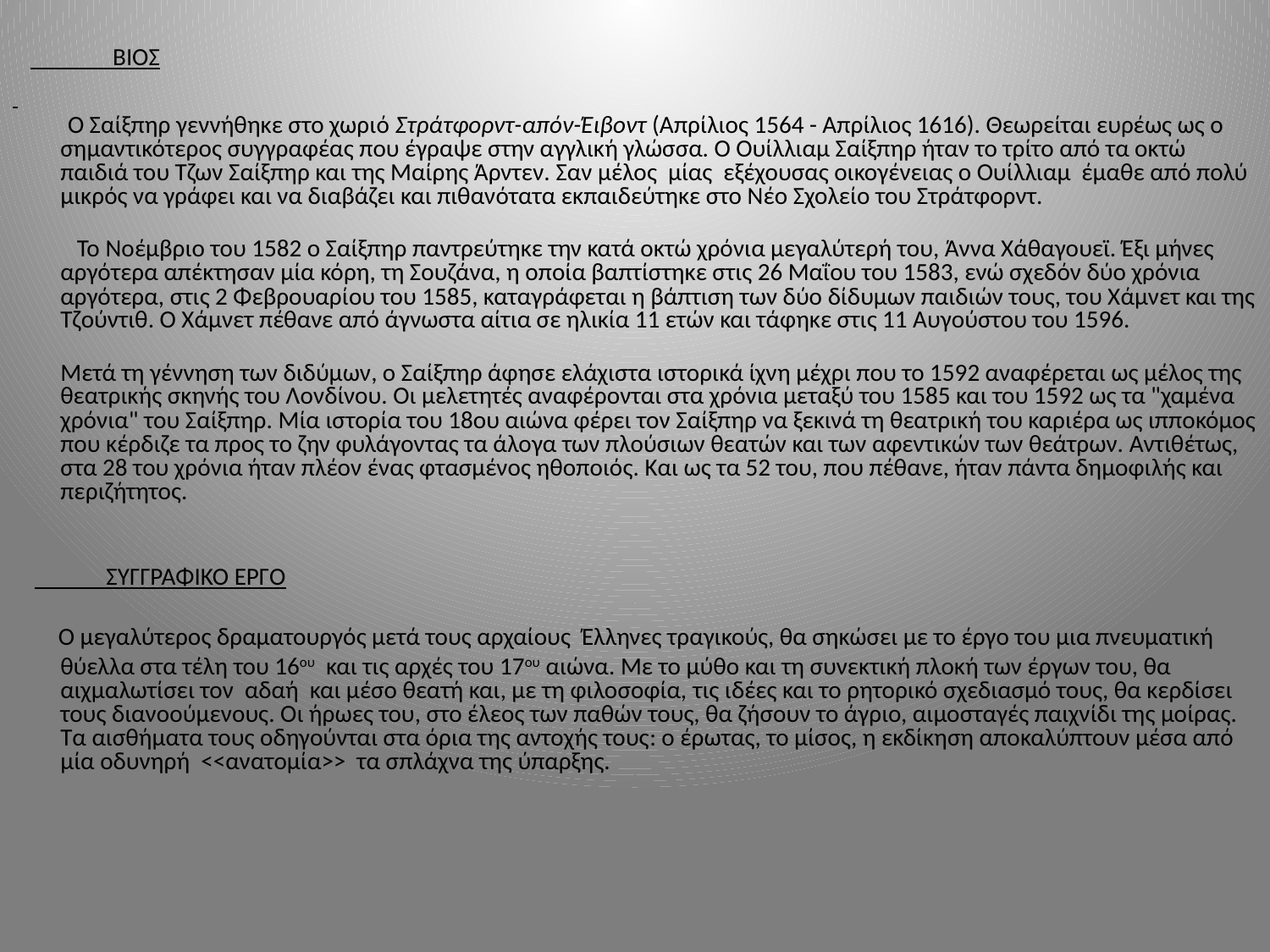

ΒΙΟΣ

          Ο Σαίξπηρ γεννήθηκε στο χωριό Στράτφορντ-απόν-Έιβοντ (Απρίλιος 1564 - Απρίλιος 1616). Θεωρείται ευρέως ως ο σημαντικότερος συγγραφέας που έγραψε στην αγγλική γλώσσα. Ο Ουίλλιαμ Σαίξπηρ ήταν το τρίτο από τα οκτώ παιδιά του Τζων Σαίξπηρ και της Μαίρης Άρντεν. Σαν μέλος  μίας  εξέχουσας οικογένειας ο Ουίλλιαμ  έμαθε από πολύ μικρός να γράφει και να διαβάζει και πιθανότατα εκπαιδεύτηκε στο Νέο Σχολείο του Στράτφορντ.
                                                                                                                                                                                                                                      Το Νοέμβριο του 1582 ο Σαίξπηρ παντρεύτηκε την κατά οκτώ χρόνια μεγαλύτερή του, Άννα Χάθαγουεϊ. Έξι μήνες αργότερα απέκτησαν μία κόρη, τη Σουζάνα, η οποία βαπτίστηκε στις 26 Μαΐου του 1583, ενώ σχεδόν δύο χρόνια αργότερα, στις 2 Φεβρουαρίου του 1585, καταγράφεται η βάπτιση των δύο δίδυμων παιδιών τους, του Χάμνετ και της Τζούντιθ. Ο Χάμνετ πέθανε από άγνωστα αίτια σε ηλικία 11 ετών και τάφηκε στις 11 Αυγούστου του 1596.
                                                                                                                                                                                                                            Μετά τη γέννηση των διδύμων, ο Σαίξπηρ άφησε ελάχιστα ιστορικά ίχνη μέχρι που το 1592 αναφέρεται ως μέλος της θεατρικής σκηνής του Λονδίνου. Οι μελετητές αναφέρονται στα χρόνια μεταξύ του 1585 και του 1592 ως τα "χαμένα χρόνια" του Σαίξπηρ. Μία ιστορία του 18ου αιώνα φέρει τον Σαίξπηρ να ξεκινά τη θεατρική του καριέρα ως ιπποκόμος που κέρδιζε τα προς το ζην φυλάγοντας τα άλογα των πλούσιων θεατών και των αφεντικών των θεάτρων. Αντιθέτως, στα 28 του χρόνια ήταν πλέον ένας φτασμένος ηθοποιός. Και ως τα 52 του, που πέθανε, ήταν πάντα δημοφιλής και περιζήτητος.

                 ΣΥΓΓΡΑΦΙΚΟ ΕΡΓΟ
       Ο μεγαλύτερος δραματουργός μετά τους αρχαίους  Έλληνες τραγικούς, θα σηκώσει με το έργο του μια πνευματική θύελλα στα τέλη του 16ου  και τις αρχές του 17ου αιώνα. Με το μύθο και τη συνεκτική πλοκή των έργων του, θα αιχμαλωτίσει τον  αδαή  και μέσο θεατή και, με τη φιλοσοφία, τις ιδέες και το ρητορικό σχεδιασμό τους, θα κερδίσει τους διανοούμενους. Οι ήρωες του, στο έλεος των παθών τους, θα ζήσουν το άγριο, αιμοσταγές παιχνίδι της μοίρας. Τα αισθήματα τους οδηγούνται στα όρια της αντοχής τους: ο έρωτας, το μίσος, η εκδίκηση αποκαλύπτουν μέσα από μία οδυνηρή  <<ανατομία>>  τα σπλάχνα της ύπαρξης.